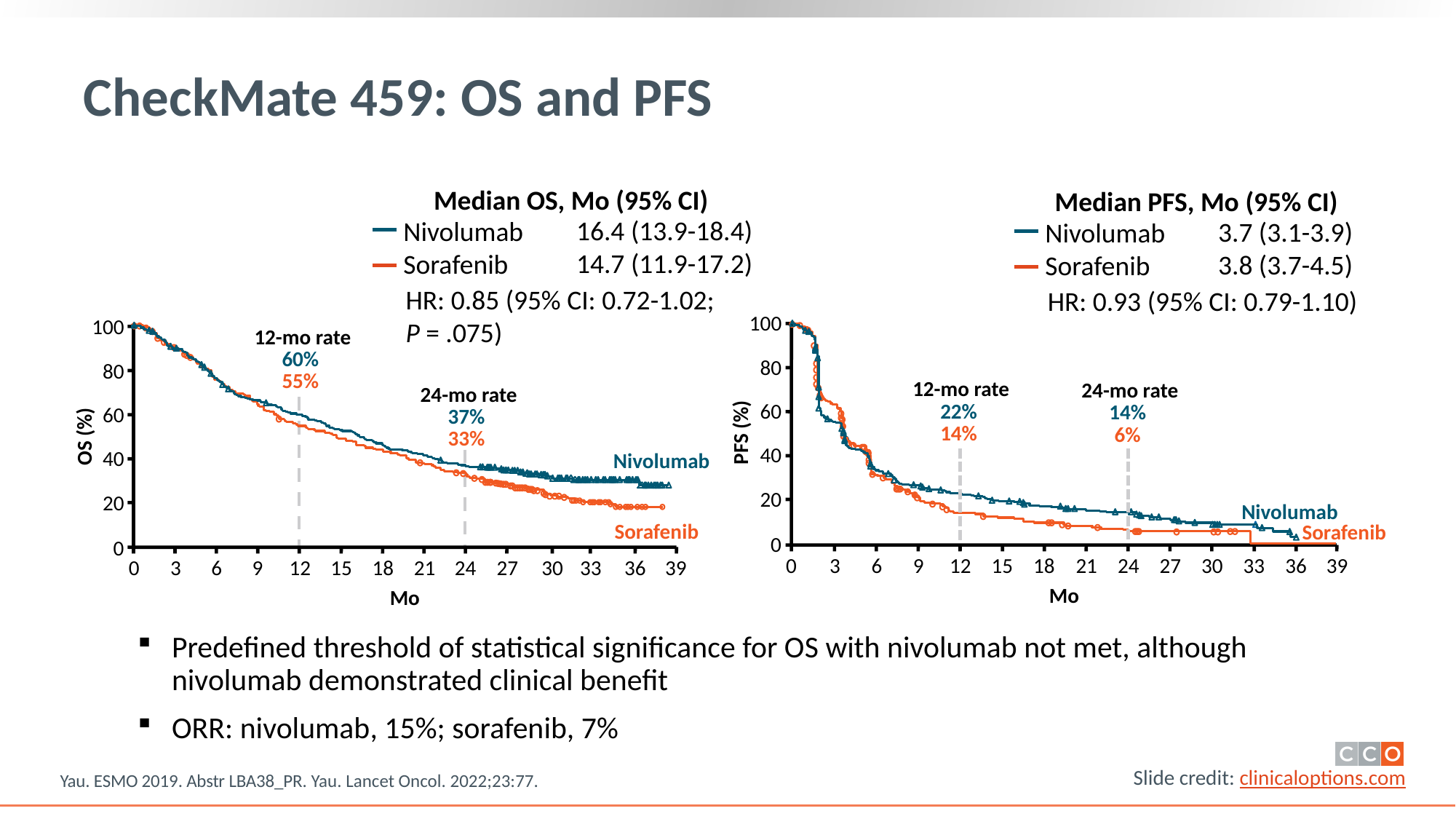

# CheckMate 459: OS and PFS
Median OS, Mo (95% CI)
16.4 (13.9-18.4)
14.7 (11.9-17.2)

Nivolumab
Sorafenib
HR: 0.85 (95% CI: 0.72-1.02;
P = .075)
Median PFS, Mo (95% CI)
3.7 (3.1-3.9)
3.8 (3.7-4.5)

Nivolumab
Sorafenib
HR: 0.93 (95% CI: 0.79-1.10)
100
100

12-mo rate

60%

80

80

55%

12-mo rate
24-mo rate
24-mo rate

22%
60
14%

60
37%

PFS (%)
14%
6%
OS (%)

33%

40

40
Nivolumab

20

20

Nivolumab

Sorafenib

Sorafenib

0
0

0
3
6
9
12
15
18
21
24
27
30
33
36
39
0
3
6
9
12
15
18
21
24
27
30
33
36
39
Mo
Mo
Predefined threshold of statistical significance for OS with nivolumab not met, although nivolumab demonstrated clinical benefit
ORR: nivolumab, 15%; sorafenib, 7%
Yau. ESMO 2019. Abstr LBA38_PR. Yau. Lancet Oncol. 2022;23:77.